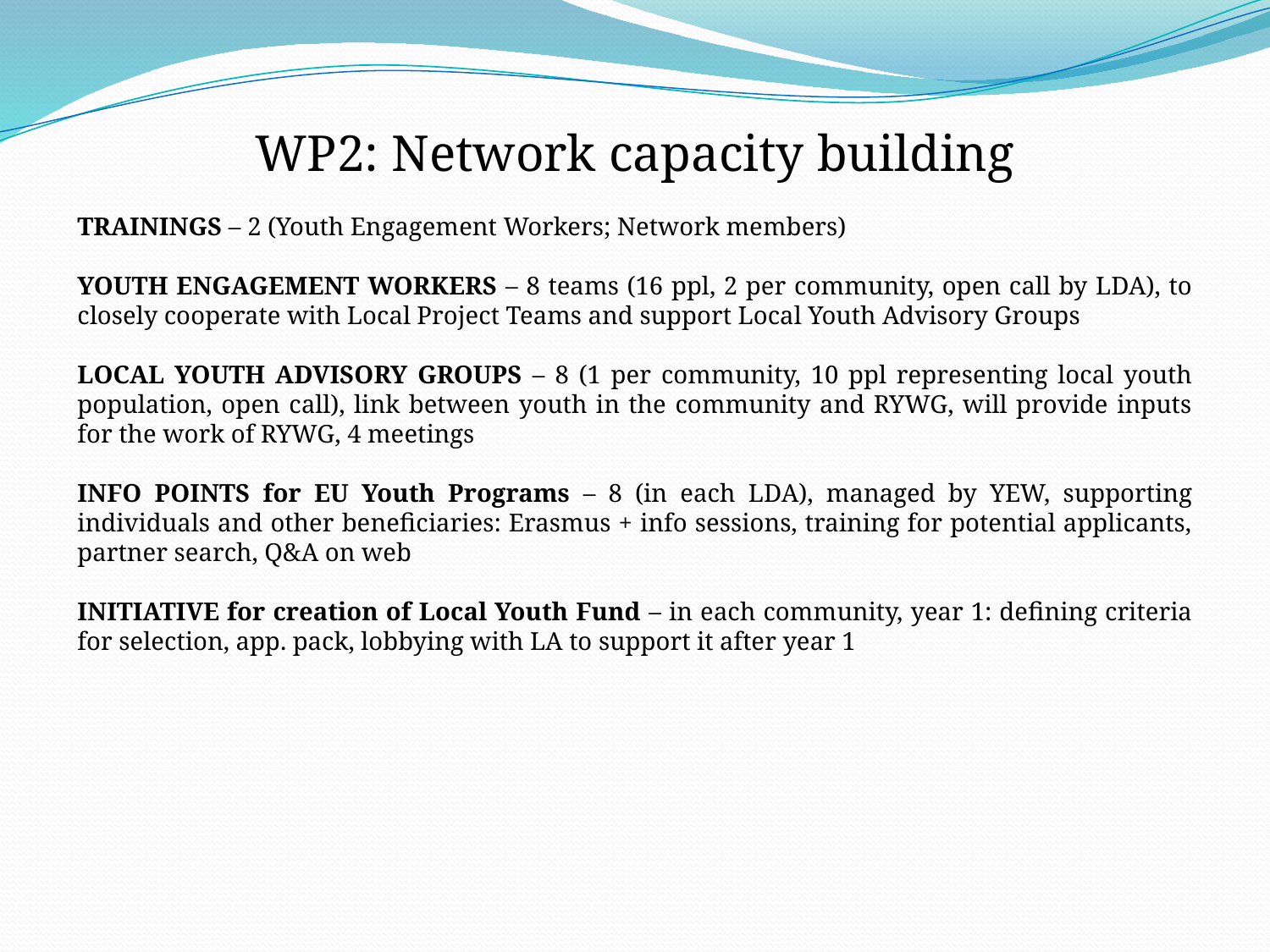

WP2: Network capacity building

TRAININGS – 2 (Youth Engagement Workers; Network members)

YOUTH ENGAGEMENT WORKERS – 8 teams (16 ppl, 2 per community, open call by LDA), to closely cooperate with Local Project Teams and support Local Youth Advisory Groups

LOCAL YOUTH ADVISORY GROUPS – 8 (1 per community, 10 ppl representing local youth population, open call), link between youth in the community and RYWG, will provide inputs for the work of RYWG, 4 meetings

INFO POINTS for EU Youth Programs – 8 (in each LDA), managed by YEW, supporting individuals and other beneficiaries: Erasmus + info sessions, training for potential applicants, partner search, Q&A on web

INITIATIVE for creation of Local Youth Fund – in each community, year 1: defining criteria for selection, app. pack, lobbying with LA to support it after year 1